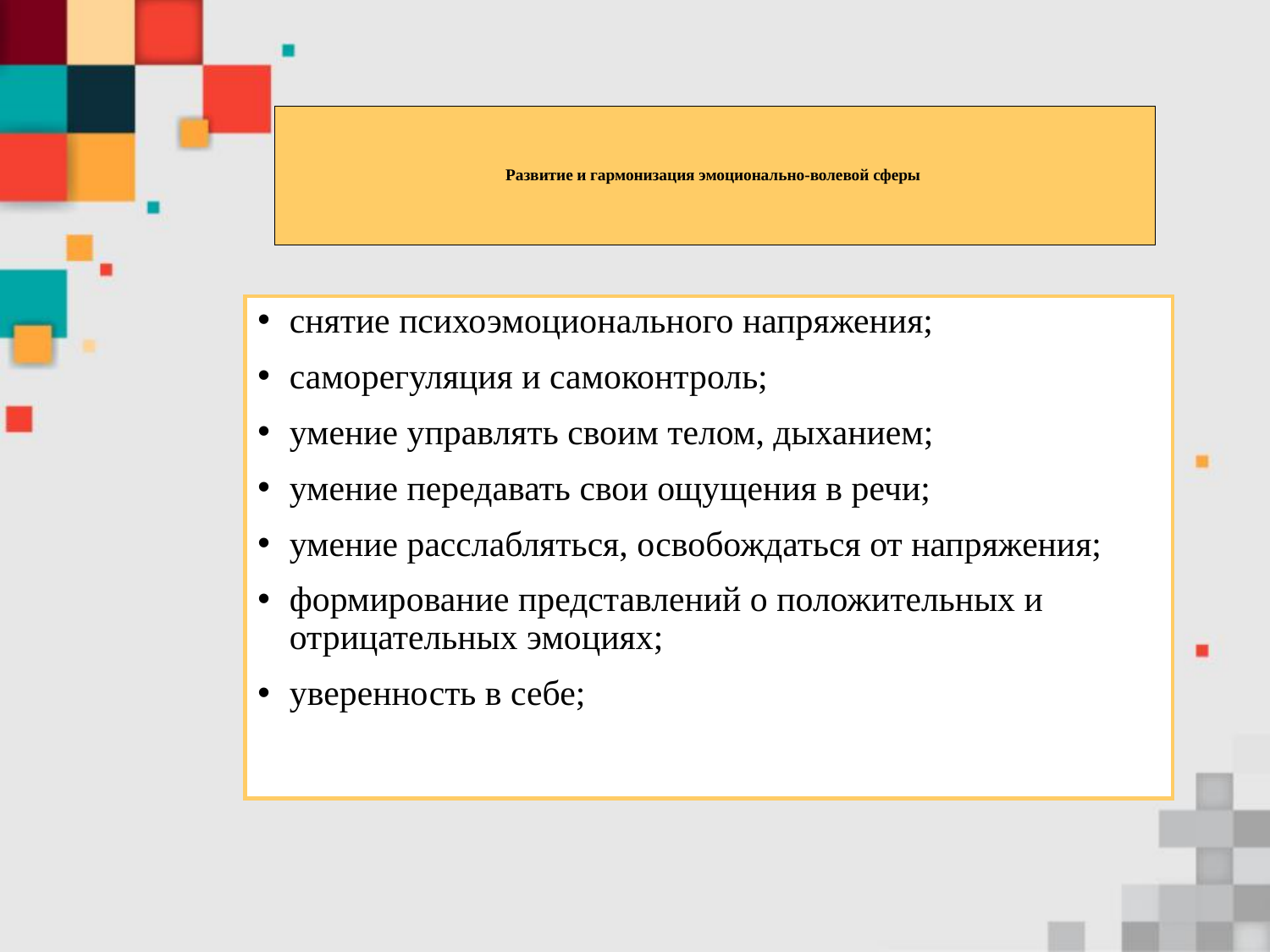

# Развитие и гармонизация эмоционально-волевой сферы
снятие психоэмоционального напряжения;
саморегуляция и самоконтроль;
умение управлять своим телом, дыханием;
умение передавать свои ощущения в речи;
умение расслабляться, освобождаться от напряжения;
формирование представлений о положительных и отрицательных эмоциях;
уверенность в себе;